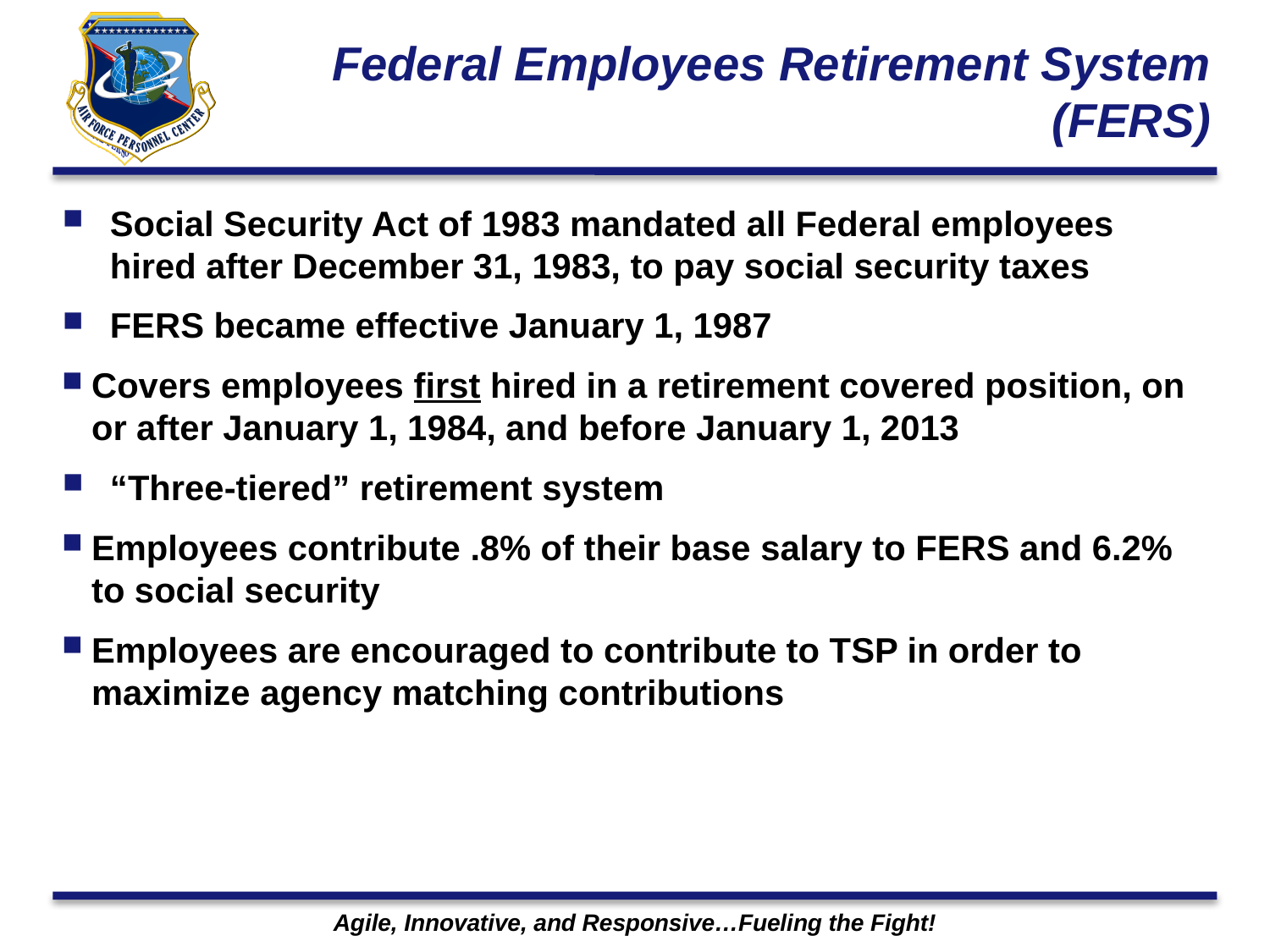

# Federal Employees Retirement System (FERS)
Social Security Act of 1983 mandated all Federal employees hired after December 31, 1983, to pay social security taxes
FERS became effective January 1, 1987
Covers employees first hired in a retirement covered position, on or after January 1, 1984, and before January 1, 2013
“Three-tiered” retirement system
Employees contribute .8% of their base salary to FERS and 6.2% to social security
Employees are encouraged to contribute to TSP in order to maximize agency matching contributions